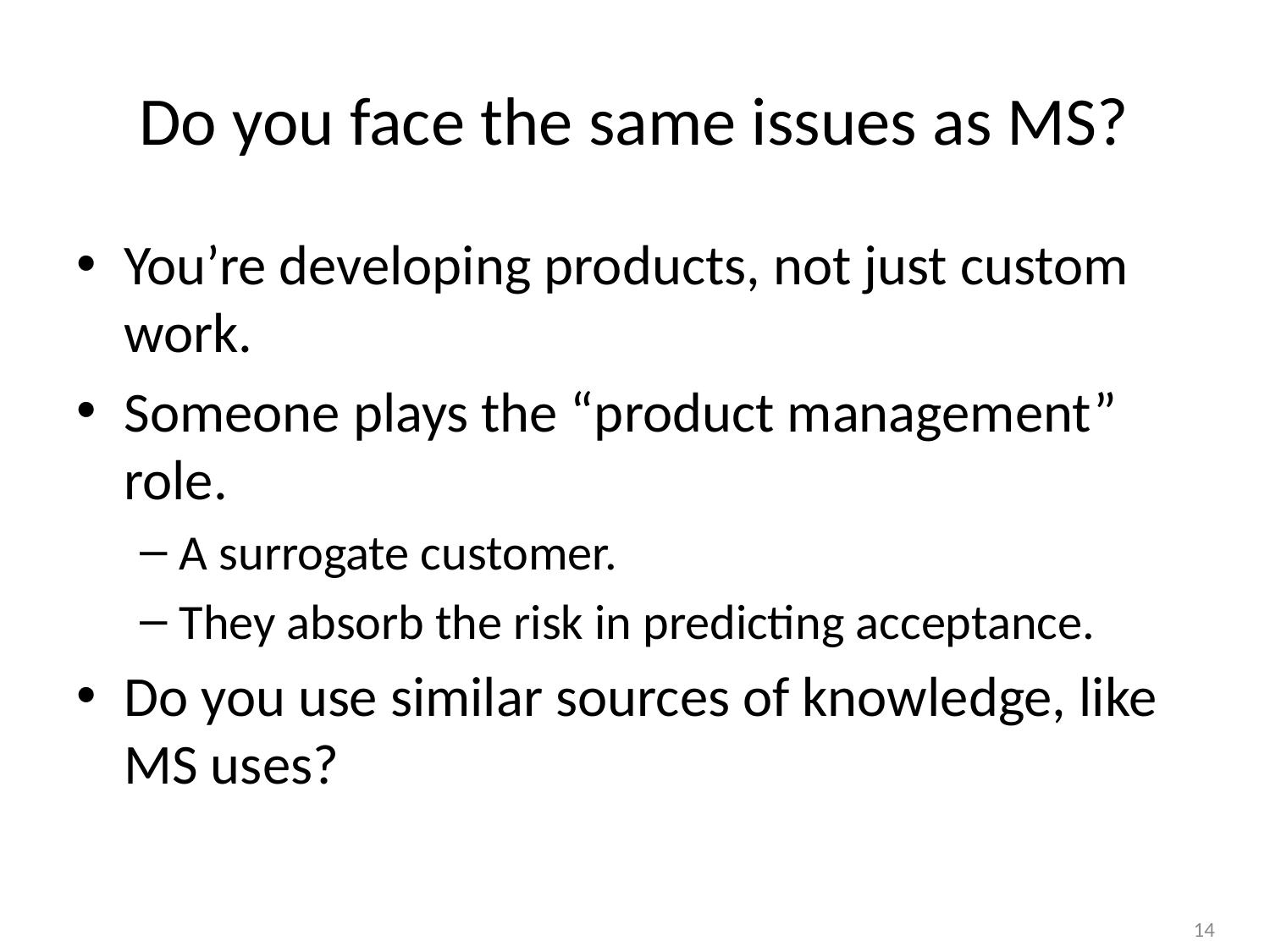

# Do you face the same issues as MS?
You’re developing products, not just custom work.
Someone plays the “product management” role.
A surrogate customer.
They absorb the risk in predicting acceptance.
Do you use similar sources of knowledge, like MS uses?